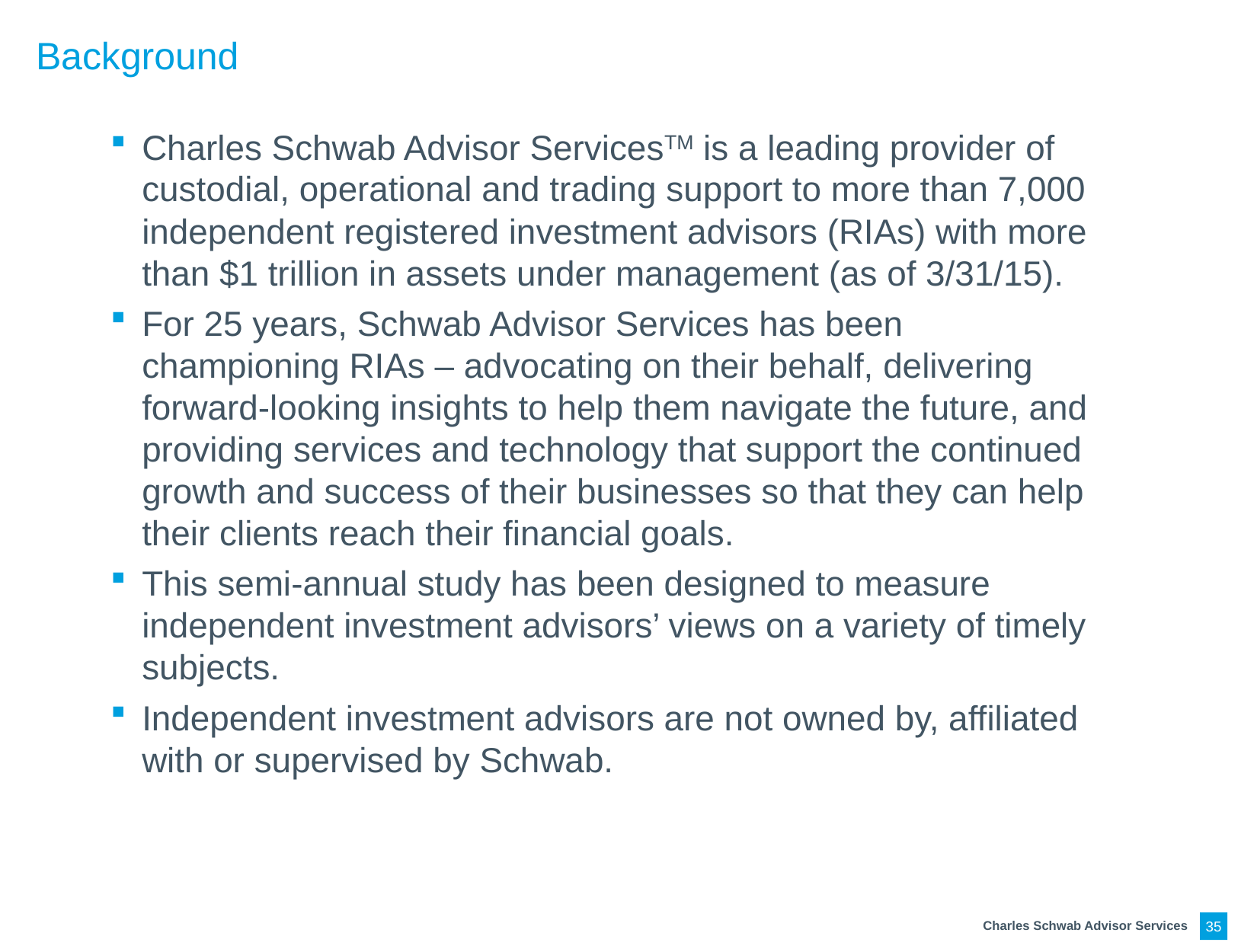

Background
Charles Schwab Advisor ServicesTM is a leading provider of custodial, operational and trading support to more than 7,000 independent registered investment advisors (RIAs) with more than $1 trillion in assets under management (as of 3/31/15).
For 25 years, Schwab Advisor Services has been championing RIAs – advocating on their behalf, delivering forward-looking insights to help them navigate the future, and providing services and technology that support the continued growth and success of their businesses so that they can help their clients reach their financial goals.
This semi-annual study has been designed to measure independent investment advisors’ views on a variety of timely subjects.
Independent investment advisors are not owned by, affiliated with or supervised by Schwab.

35